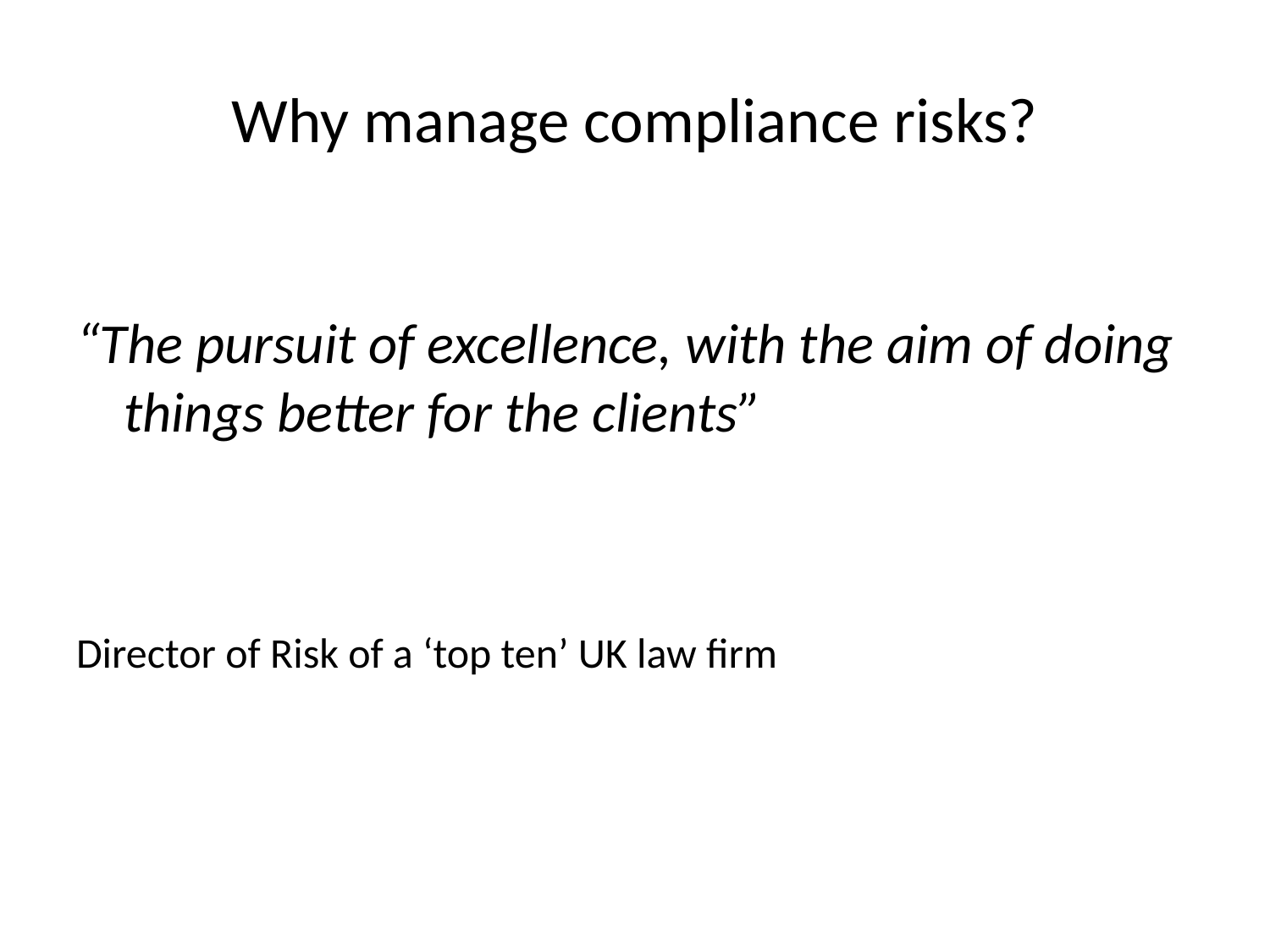

# Why manage compliance risks?

“The pursuit of excellence, with the aim of doing things better for the clients”

Director of Risk of a ‘top ten’ UK law firm